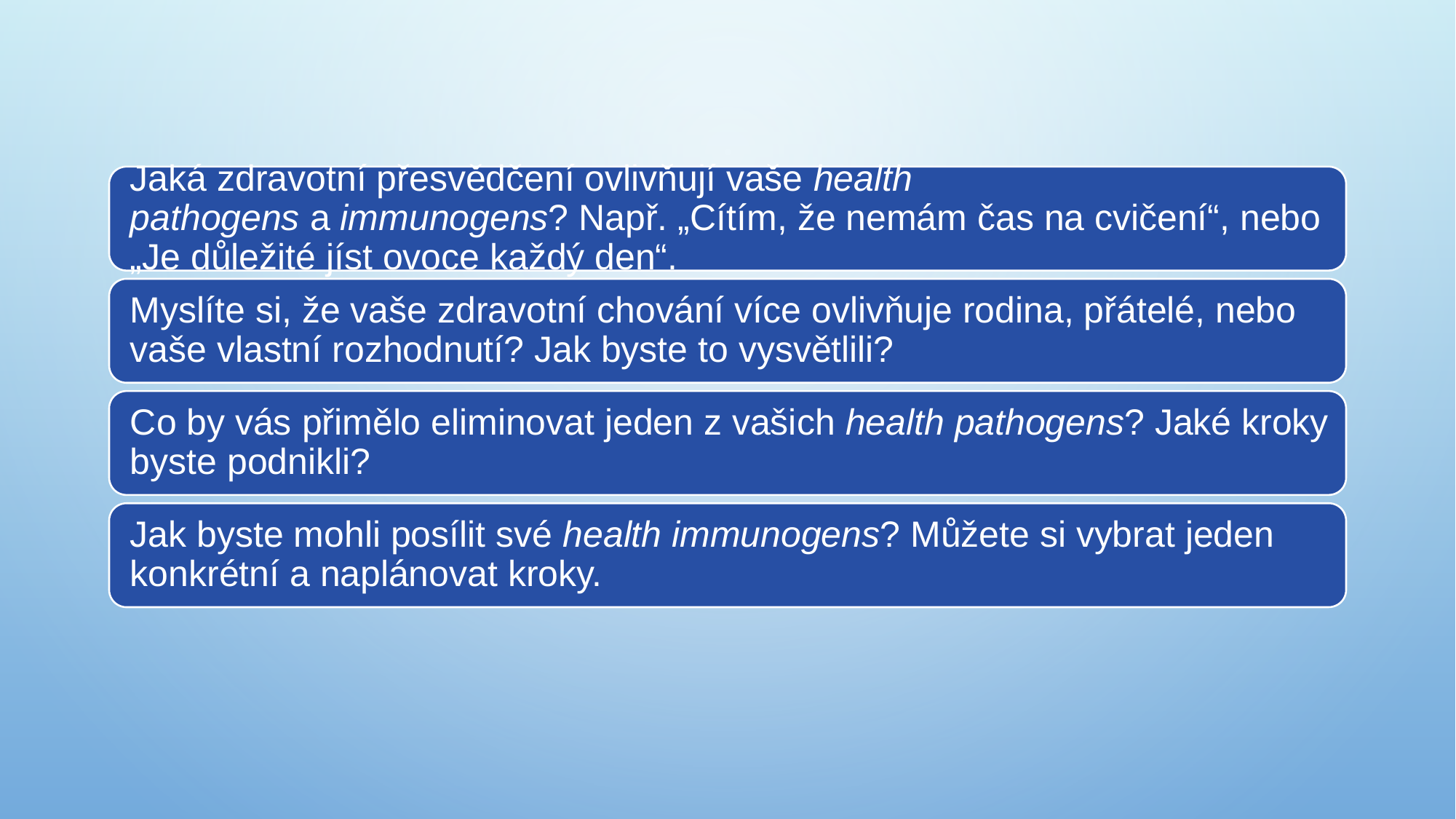

Jaká zdravotní přesvědčení ovlivňují vaše health pathogens a immunogens? Např. „Cítím, že nemám čas na cvičení“, nebo „Je důležité jíst ovoce každý den“.
Myslíte si, že vaše zdravotní chování více ovlivňuje rodina, přátelé, nebo vaše vlastní rozhodnutí? Jak byste to vysvětlili?
Co by vás přimělo eliminovat jeden z vašich health pathogens? Jaké kroky byste podnikli?
Jak byste mohli posílit své health immunogens? Můžete si vybrat jeden konkrétní a naplánovat kroky.